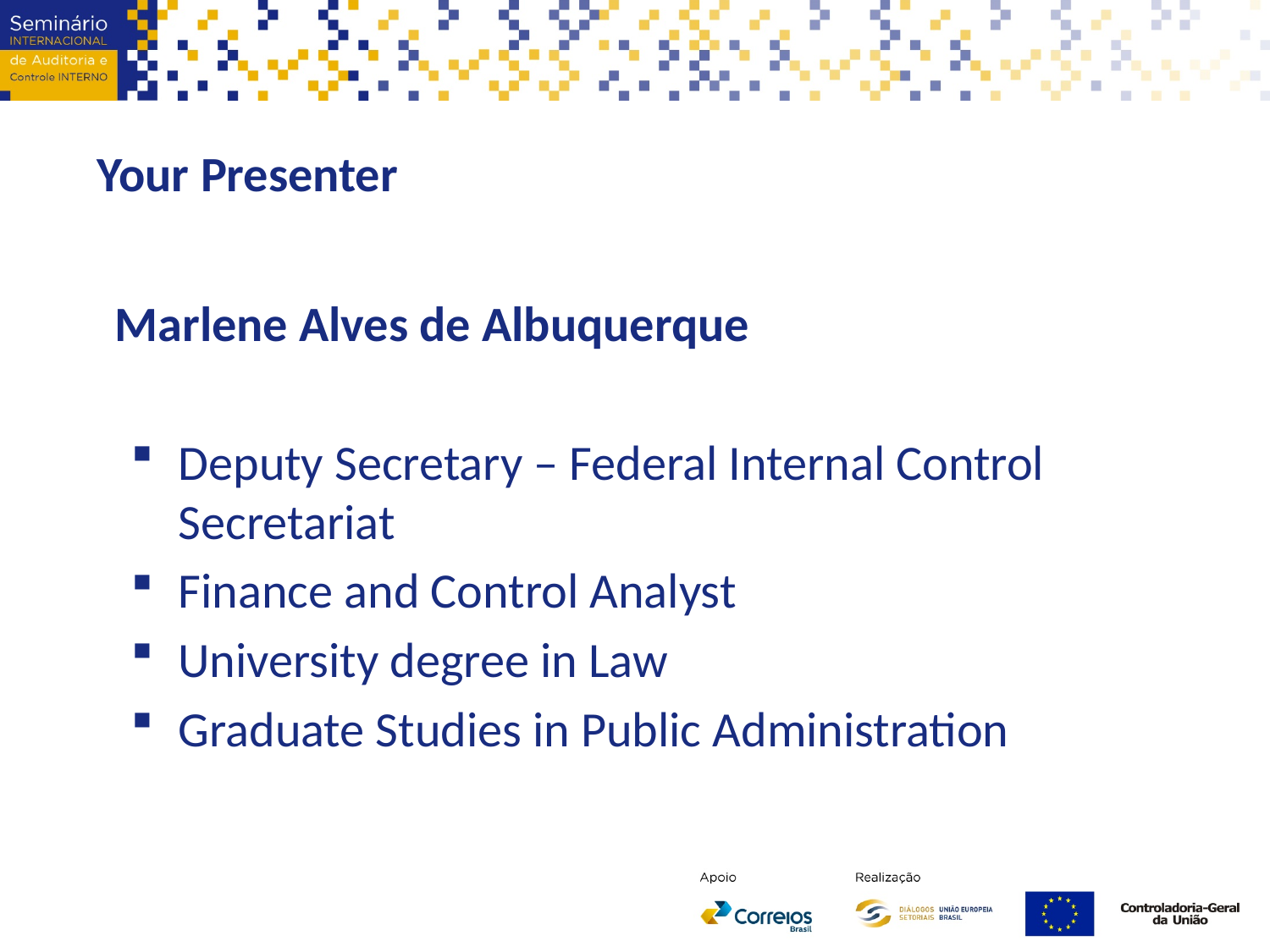

Your Presenter
	Marlene Alves de Albuquerque

Deputy Secretary – Federal Internal Control Secretariat
Finance and Control Analyst
University degree in Law
Graduate Studies in Public Administration